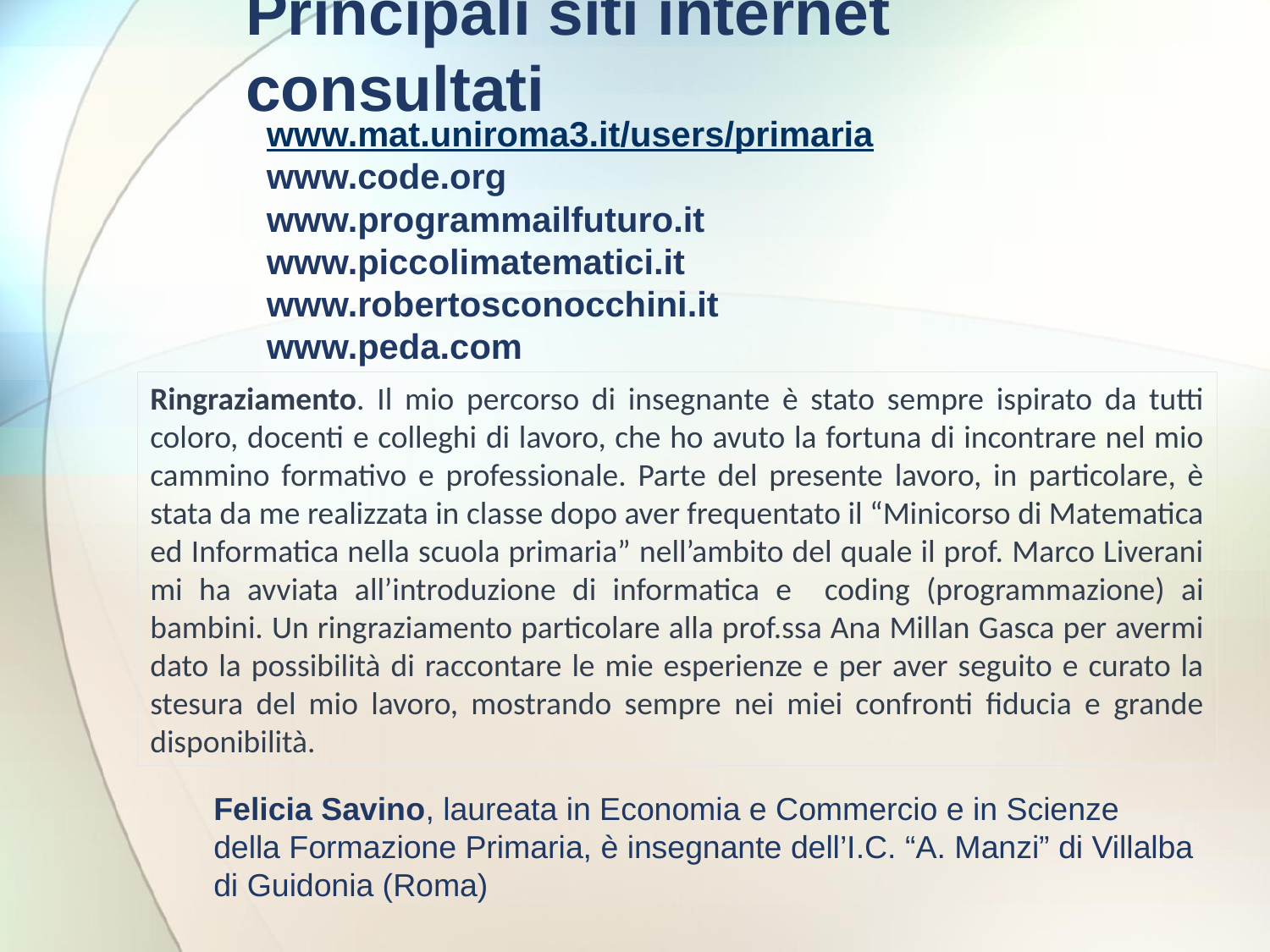

# Principali siti internet consultati
www.mat.uniroma3.it/users/primaria
www.code.org
www.programmailfuturo.it
www.piccolimatematici.it
www.robertosconocchini.it
www.peda.com
Ringraziamento. Il mio percorso di insegnante è stato sempre ispirato da tutti coloro, docenti e colleghi di lavoro, che ho avuto la fortuna di incontrare nel mio cammino formativo e professionale. Parte del presente lavoro, in particolare, è stata da me realizzata in classe dopo aver frequentato il “Minicorso di Matematica ed Informatica nella scuola primaria” nell’ambito del quale il prof. Marco Liverani mi ha avviata all’introduzione di informatica e  coding (programmazione) ai bambini. Un ringraziamento particolare alla prof.ssa Ana Millan Gasca per avermi dato la possibilità di raccontare le mie esperienze e per aver seguito e curato la stesura del mio lavoro, mostrando sempre nei miei confronti fiducia e grande disponibilità.
Felicia Savino, laureata in Economia e Commercio e in Scienze della Formazione Primaria, è insegnante dell’I.C. “A. Manzi” di Villalba di Guidonia (Roma)